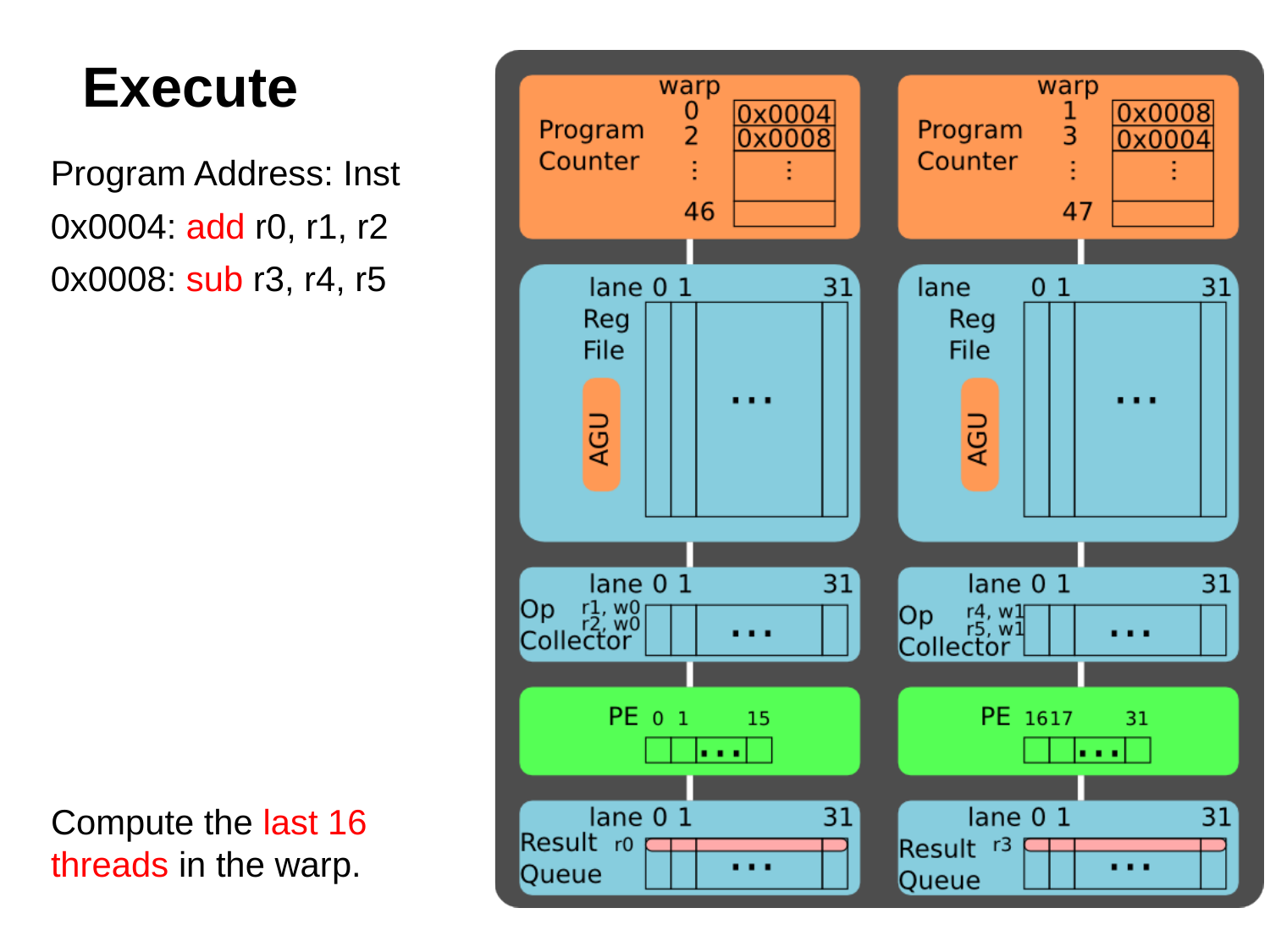

# Execute

Program Address: Inst
0x0004: add r0, r1, r2
0x0008: sub r3, r4, r5
Compute the last 16 threads in the warp.